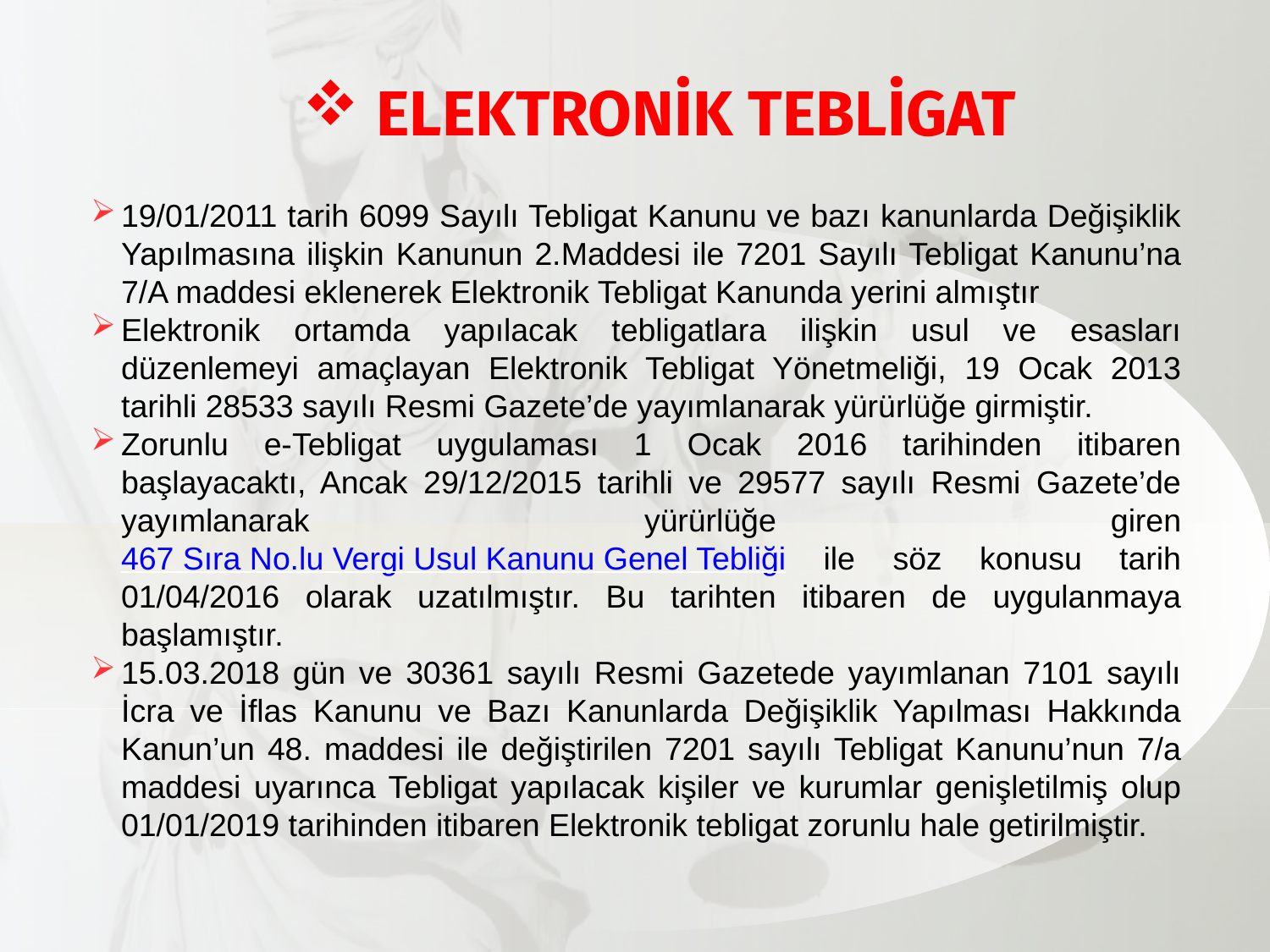

ELEKTRONİK TEBLİGAT
19/01/2011 tarih 6099 Sayılı Tebligat Kanunu ve bazı kanunlarda Değişiklik Yapılmasına ilişkin Kanunun 2.Maddesi ile 7201 Sayılı Tebligat Kanunu’na 7/A maddesi eklenerek Elektronik Tebligat Kanunda yerini almıştır
Elektronik ortamda yapılacak tebligatlara ilişkin usul ve esasları düzenlemeyi amaçlayan Elektronik Tebligat Yönetmeliği, 19 Ocak 2013 tarihli 28533 sayılı Resmi Gazete’de yayımlanarak yürürlüğe girmiştir.
Zorunlu e-Tebligat uygulaması 1 Ocak 2016 tarihinden itibaren başlayacaktı, Ancak 29/12/2015 tarihli ve 29577 sayılı Resmi Gazete’de yayımlanarak yürürlüğe giren 467 Sıra No.lu Vergi Usul Kanunu Genel Tebliği ile söz konusu tarih 01/04/2016 olarak uzatılmıştır. Bu tarihten itibaren de uygulanmaya başlamıştır.
15.03.2018 gün ve 30361 sayılı Resmi Gazetede yayımlanan 7101 sayılı İcra ve İflas Kanunu ve Bazı Kanunlarda Değişiklik Yapılması Hakkında Kanun’un 48. maddesi ile değiştirilen 7201 sayılı Tebligat Kanunu’nun 7/a maddesi uyarınca Tebligat yapılacak kişiler ve kurumlar genişletilmiş olup 01/01/2019 tarihinden itibaren Elektronik tebligat zorunlu hale getirilmiştir.